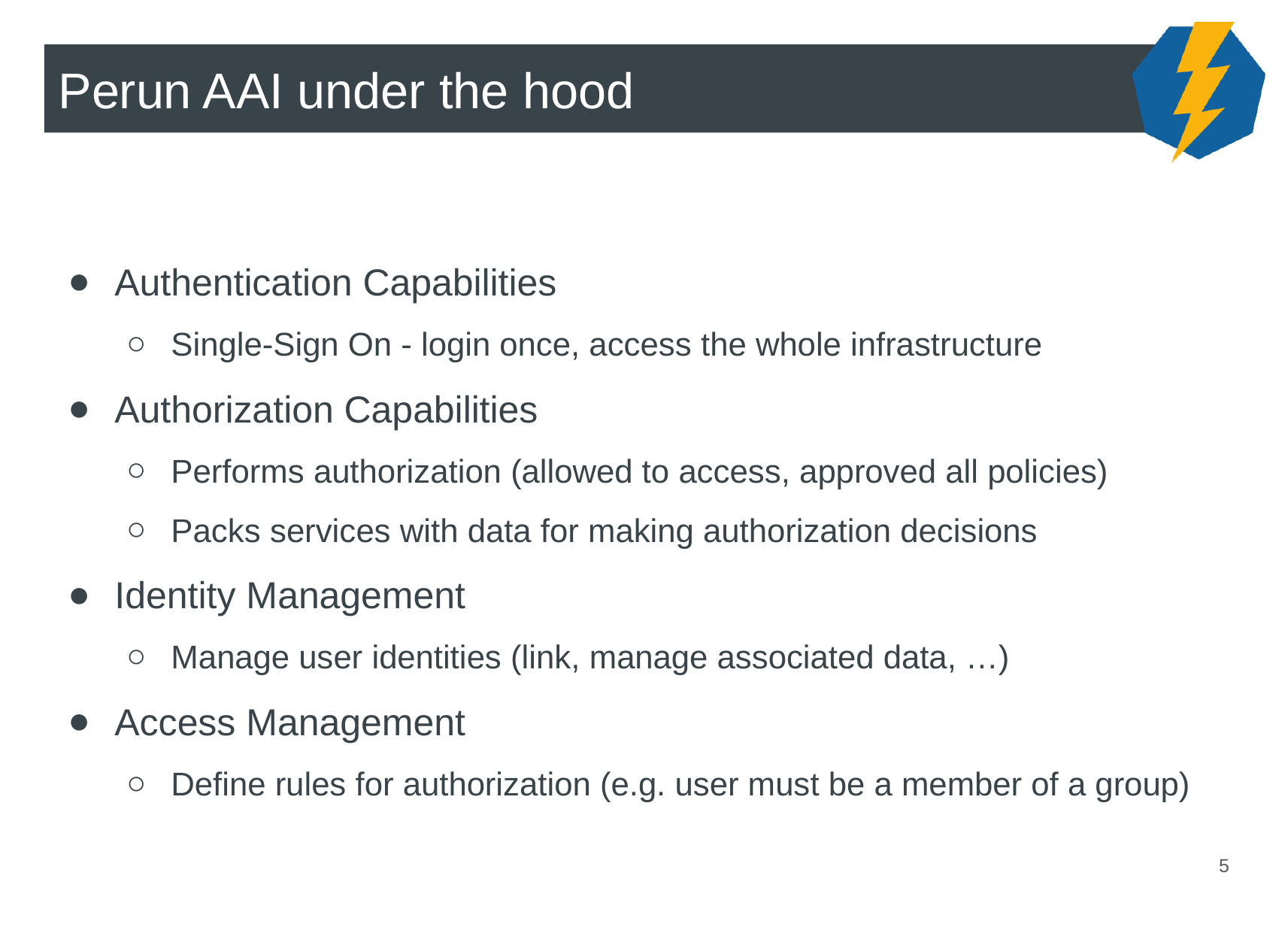

Perun AAI under the hood
Authentication Capabilities
Single-Sign On - login once, access the whole infrastructure
Authorization Capabilities
Performs authorization (allowed to access, approved all policies)
Packs services with data for making authorization decisions
Identity Management
Manage user identities (link, manage associated data, …)
Access Management
Define rules for authorization (e.g. user must be a member of a group)
5